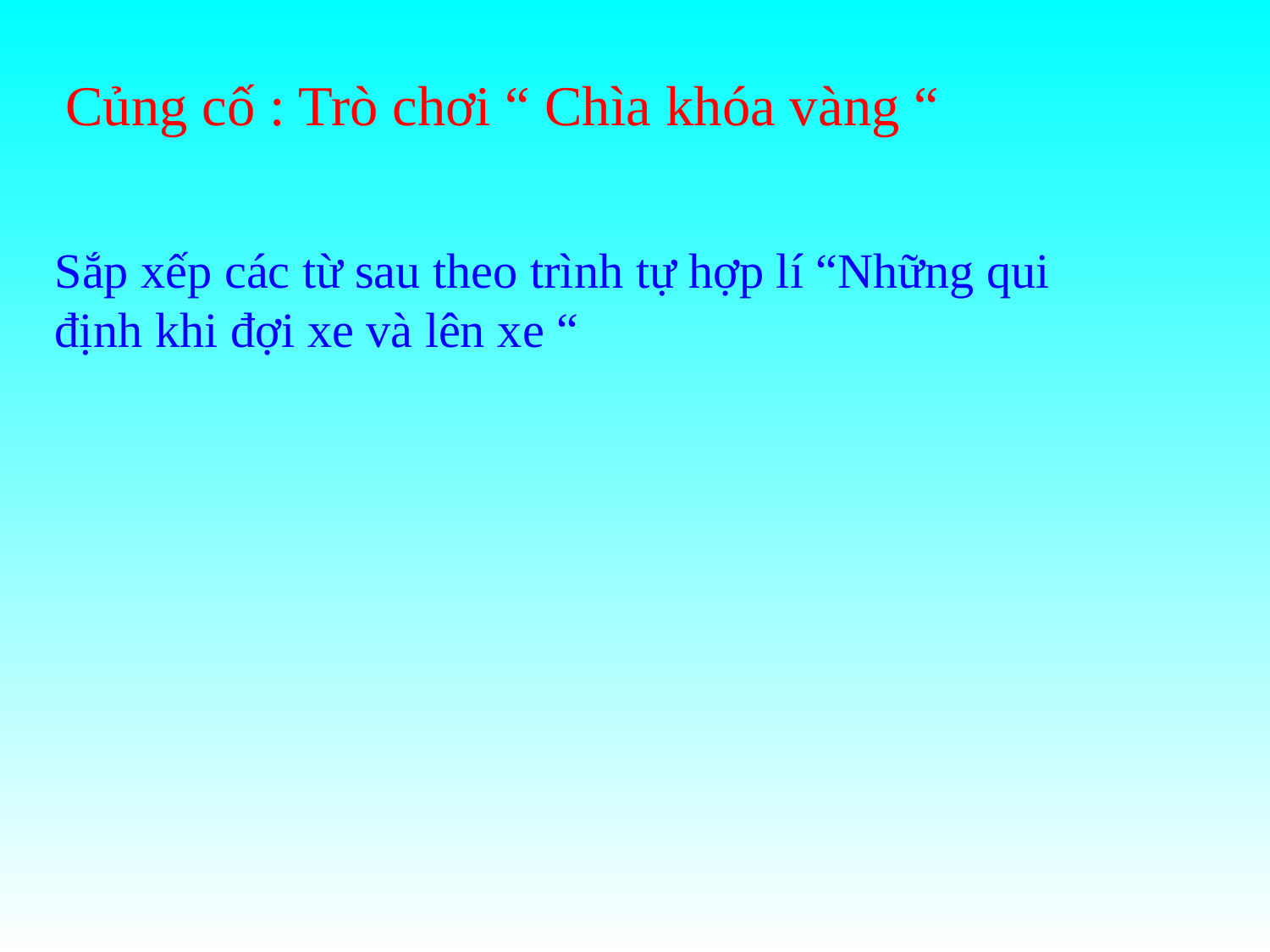

Củng cố : Trò chơi “ Chìa khóa vàng “
Sắp xếp các từ sau theo trình tự hợp lí “Những qui định khi đợi xe và lên xe “